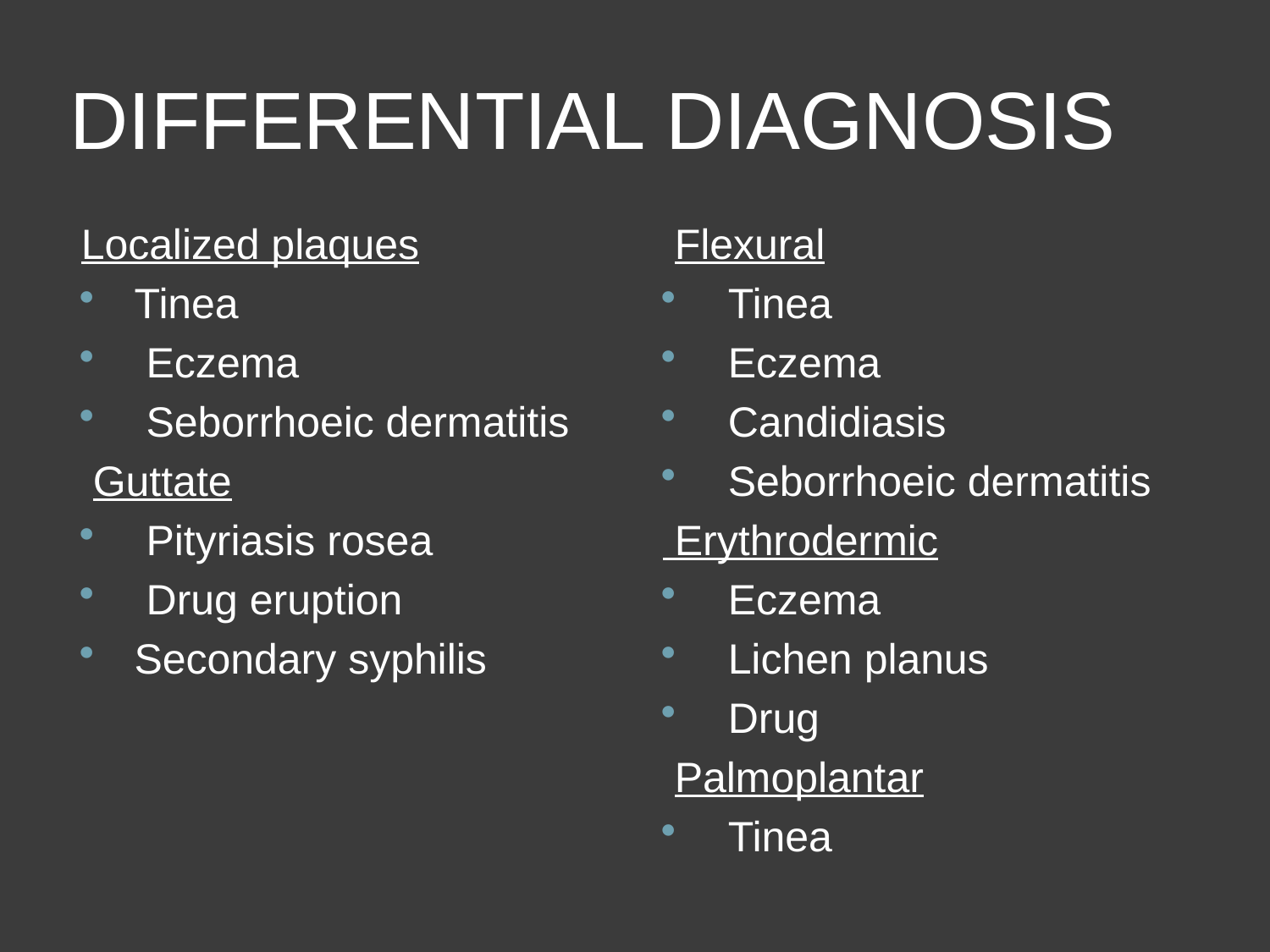

# DIFFERENTIAL DIAGNOSIS
Localized plaques
Tinea
 Eczema
 Seborrhoeic dermatitis
 Guttate
 Pityriasis rosea
 Drug eruption
Secondary syphilis

 Flexural
 Tinea
 Eczema
 Candidiasis
 Seborrhoeic dermatitis
 Erythrodermic
 Eczema
 Lichen planus
 Drug
 Palmoplantar
 Tinea